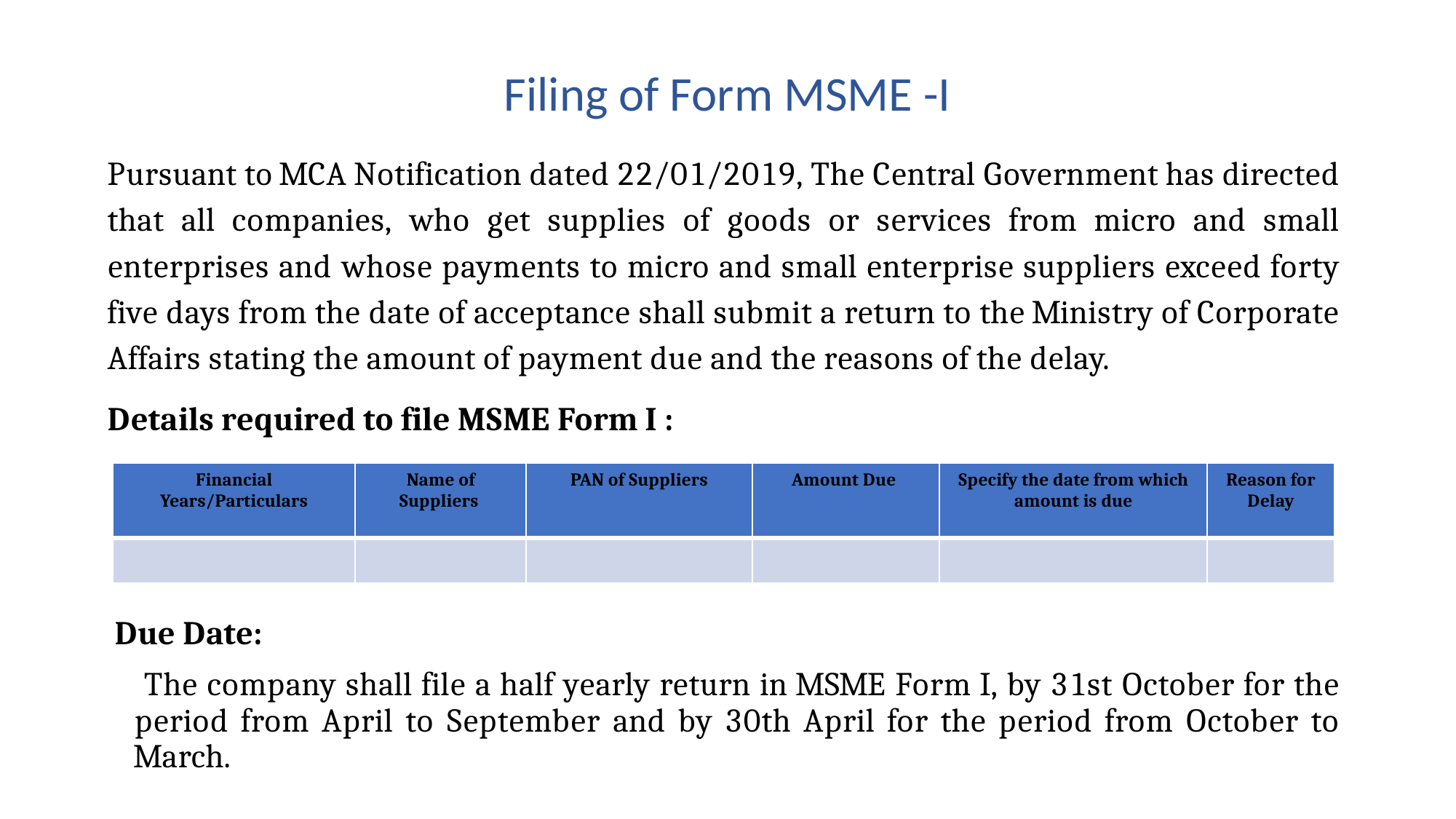

# Filing of Form MSME -I
Pursuant to MCA Notification dated 22/01/2019, The Central Government has directed that all companies, who get supplies of goods or services from micro and small enterprises and whose payments to micro and small enterprise suppliers exceed forty five days from the date of acceptance shall submit a return to the Ministry of Corporate Affairs stating the amount of payment due and the reasons of the delay.
Details required to file MSME Form I :

 Due Date:
    The company shall file a half yearly return in MSME Form I, by 31st October for the period from April to September and by 30th April for the period from October to March.

| Financial Years/Particulars | Name of Suppliers | PAN of Suppliers | Amount Due | Specify the date from which amount is due | Reason for Delay |
| --- | --- | --- | --- | --- | --- |
|  |  |  |  |  |  |